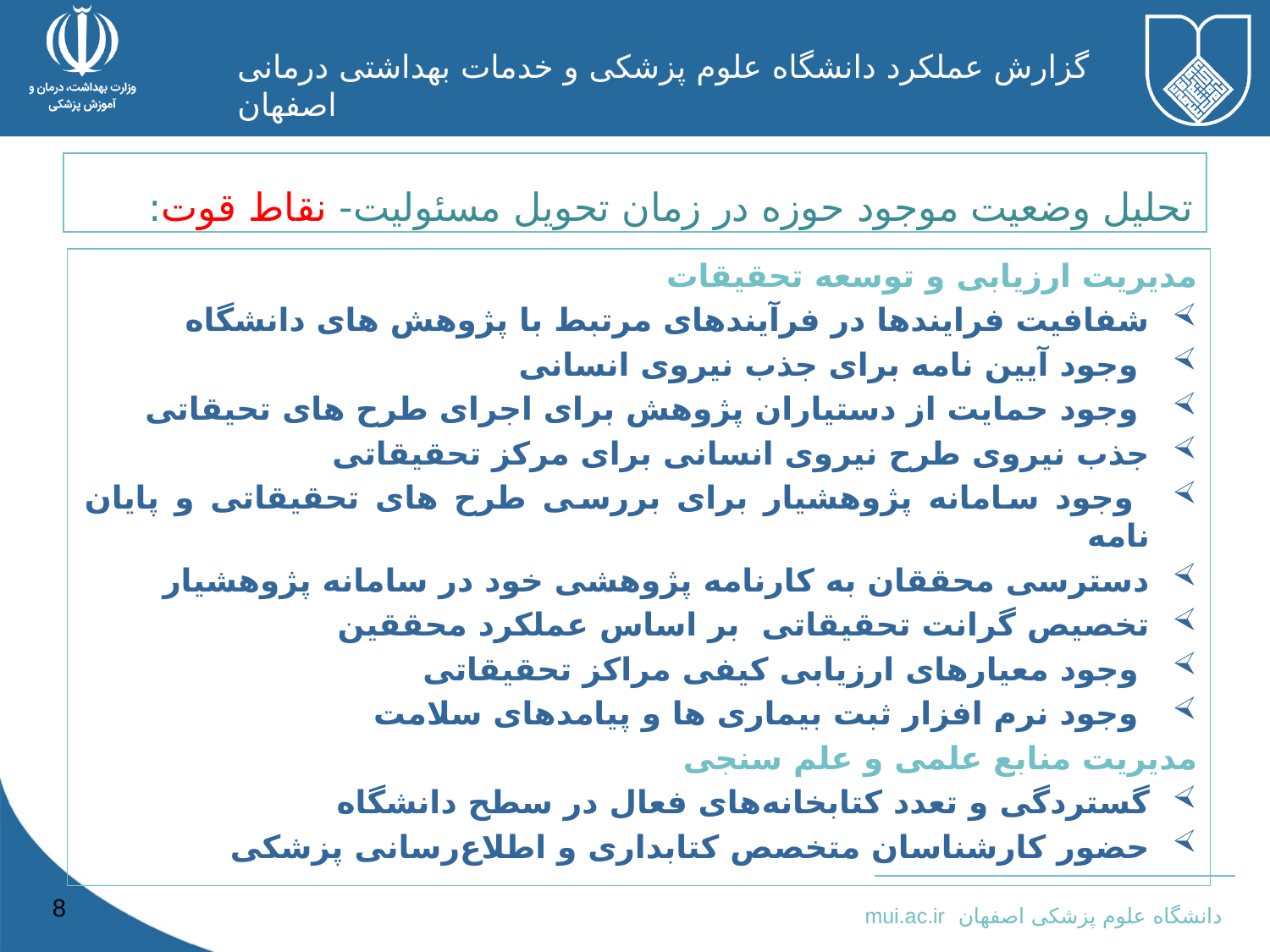

تحلیل وضعیت موجود حوزه در زمان تحویل مسئولیت- نقاط قوت:

مدیریت ارزیابی و توسعه تحقیقات
شفافیت فرایندها در فرآیندهای مرتبط با پژوهش های دانشگاه
 وجود آیین نامه برای جذب نیروی انسانی
 وجود حمایت از دستیاران پژوهش برای اجرای طرح های تحیقاتی
جذب نیروی طرح نیروی انسانی برای مرکز تحقیقاتی
 وجود سامانه پژوهشیار برای بررسی طرح های تحقیقاتی و پایان نامه
دسترسی محققان به کارنامه پژوهشی خود در سامانه پژوهشیار
تخصیص گرانت تحقیقاتی  بر اساس عملکرد محققین
 وجود معیارهای ارزیابی کیفی مراکز تحقیقاتی
 وجود نرم افزار ثبت بیماری ها و پیامدهای سلامت
مدیریت منابع علمی و علم سنجی
گستردگی و تعدد کتابخانه‌های فعال در سطح دانشگاه
حضور کارشناسان متخصص کتابداری و اطلاع‌رسانی پزشکی

8